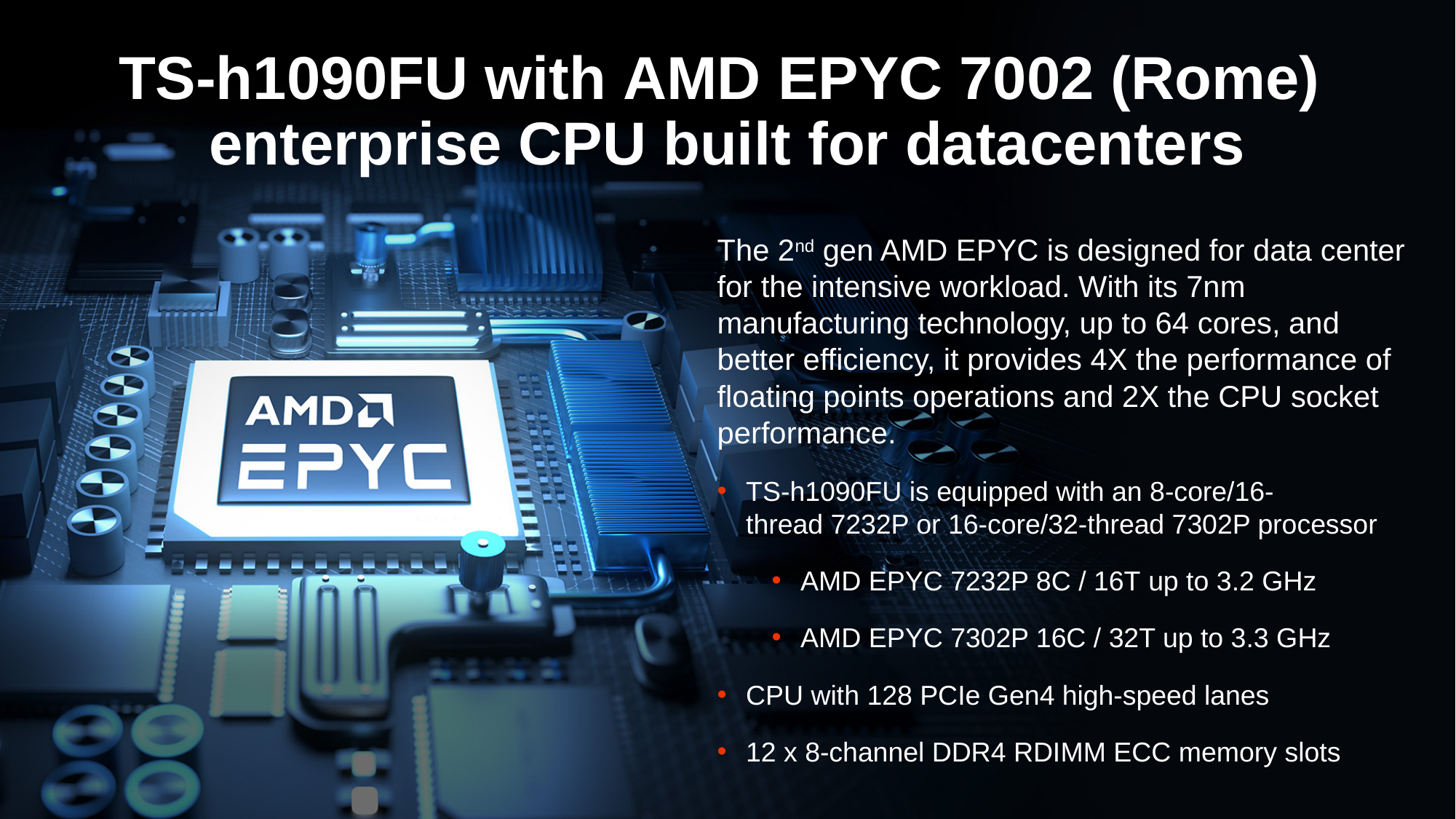

TS-h1090FU with AMD EPYC 7002 (Rome)
enterprise CPU built for datacenters
The 2nd gen AMD EPYC is designed for data center for the intensive workload. With its 7nm manufacturing technology, up to 64 cores, and better efficiency, it provides 4X the performance of floating points operations and 2X the CPU socket performance.
TS-h1090FU is equipped with an 8-core/16-thread 7232P or 16-core/32-thread 7302P processor
AMD EPYC 7232P 8C / 16T up to 3.2 GHz
AMD EPYC 7302P 16C / 32T up to 3.3 GHz
CPU with 128 PCIe Gen4 high-speed lanes
12 x 8-channel DDR4 RDIMM ECC memory slots